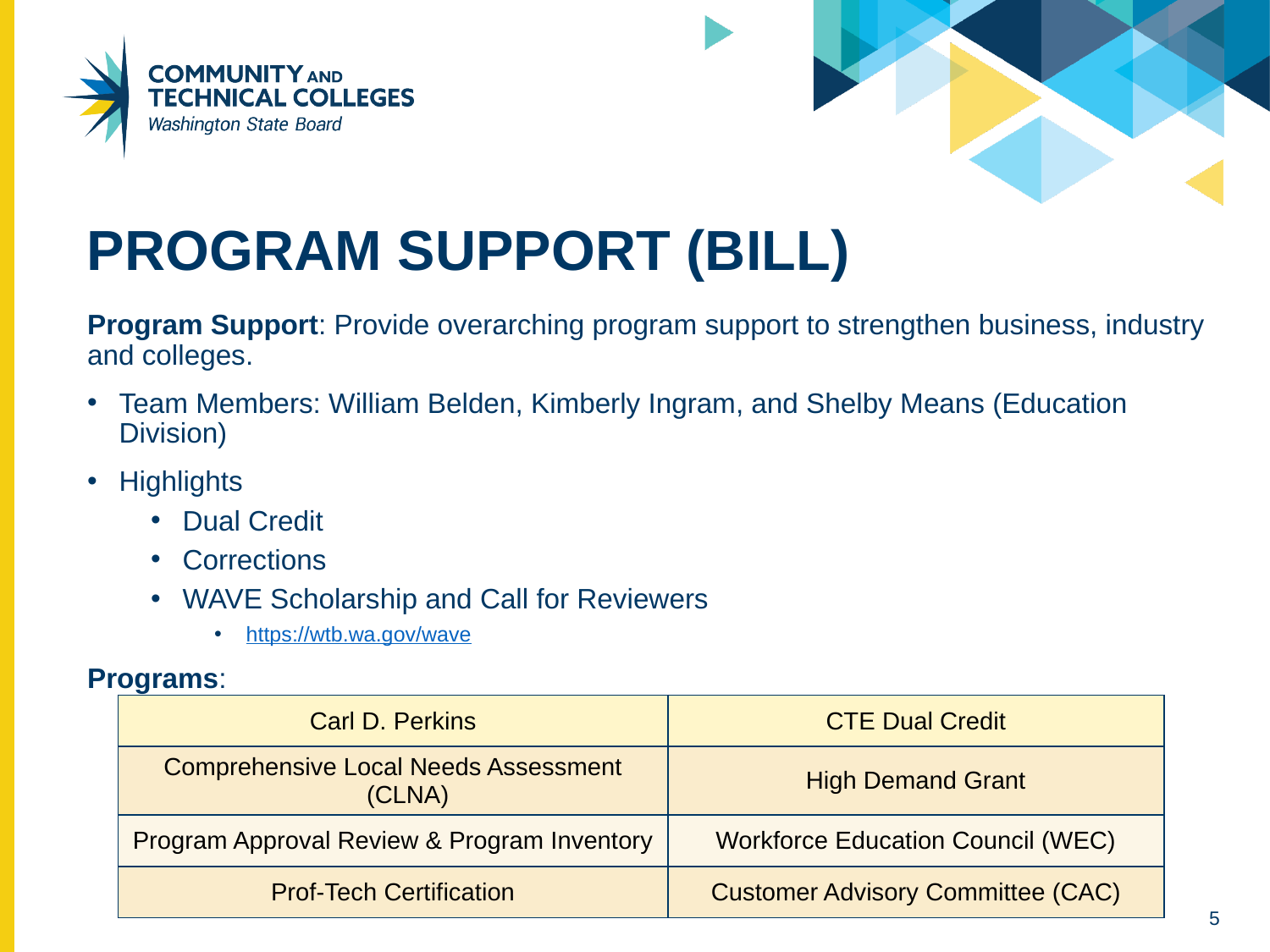

# Program support (Bill)
Program Support: Provide overarching program support to strengthen business, industry and colleges.
Team Members: William Belden, Kimberly Ingram, and Shelby Means (Education Division)
Highlights
Dual Credit
Corrections
WAVE Scholarship and Call for Reviewers
https://wtb.wa.gov/wave
Programs:
| Carl D. Perkins | CTE Dual Credit |
| --- | --- |
| Comprehensive Local Needs Assessment (CLNA) | High Demand Grant |
| Program Approval Review & Program Inventory | Workforce Education Council (WEC) |
| Prof-Tech Certification | Customer Advisory Committee (CAC) |
5